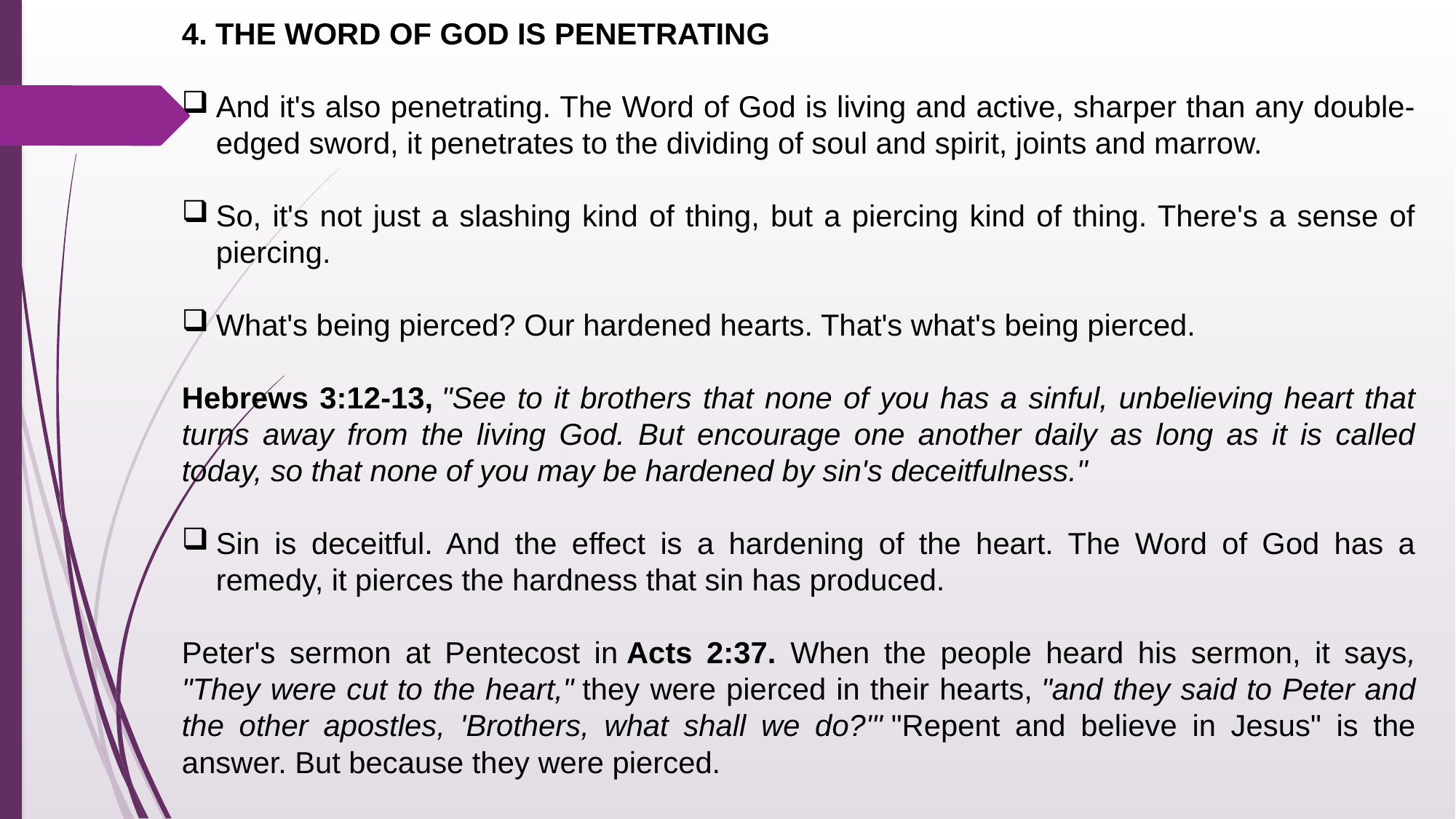

4. THE WORD OF GOD IS PENETRATING

And it's also penetrating. The Word of God is living and active, sharper than any double-edged sword, it penetrates to the dividing of soul and spirit, joints and marrow.

So, it's not just a slashing kind of thing, but a piercing kind of thing. There's a sense of piercing.

What's being pierced? Our hardened hearts. That's what's being pierced.

Hebrews 3:12-13, "See to it brothers that none of you has a sinful, unbelieving heart that turns away from the living God. But encourage one another daily as long as it is called today, so that none of you may be hardened by sin's deceitfulness."

Sin is deceitful. And the effect is a hardening of the heart. The Word of God has a remedy, it pierces the hardness that sin has produced.

Peter's sermon at Pentecost in Acts 2:37. When the people heard his sermon, it says, "They were cut to the heart," they were pierced in their hearts, "and they said to Peter and the other apostles, 'Brothers, what shall we do?'" "Repent and believe in Jesus" is the answer. But because they were pierced.